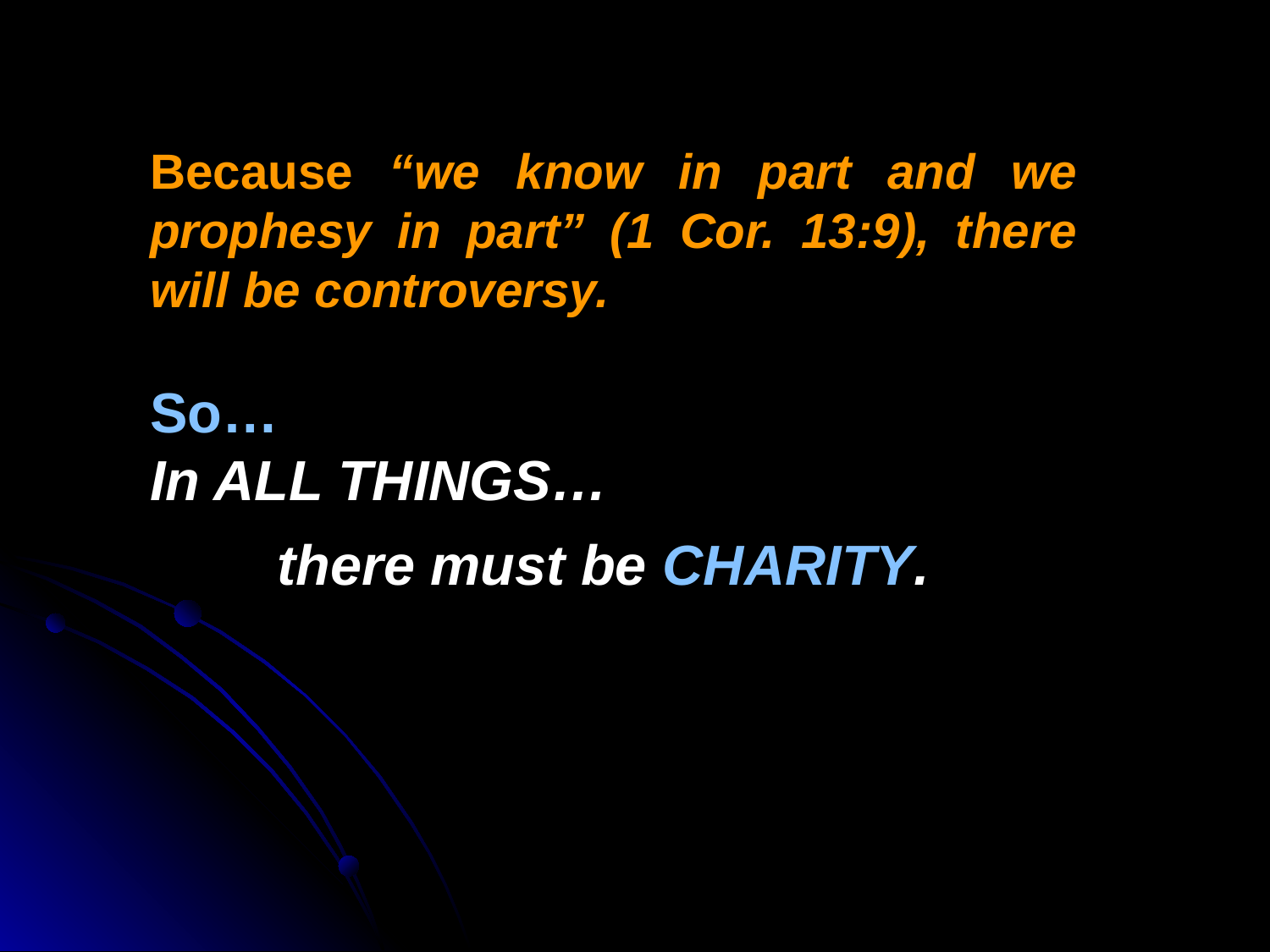

Because “we know in part and we prophesy in part” (1 Cor. 13:9), there will be controversy.

So…
In ALL THINGS…

	there must be CHARITY.